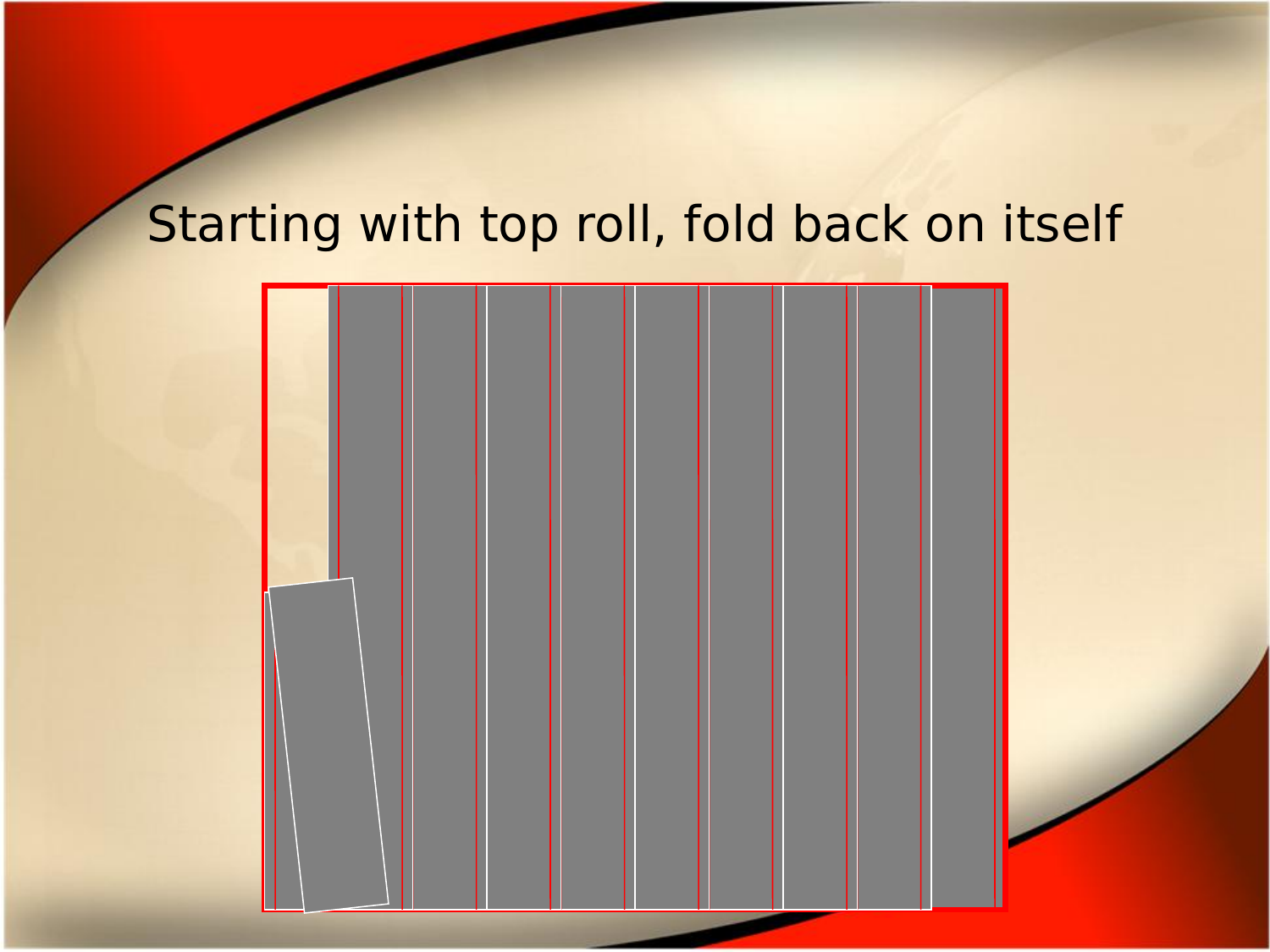

# Starting with top roll, fold back on itself